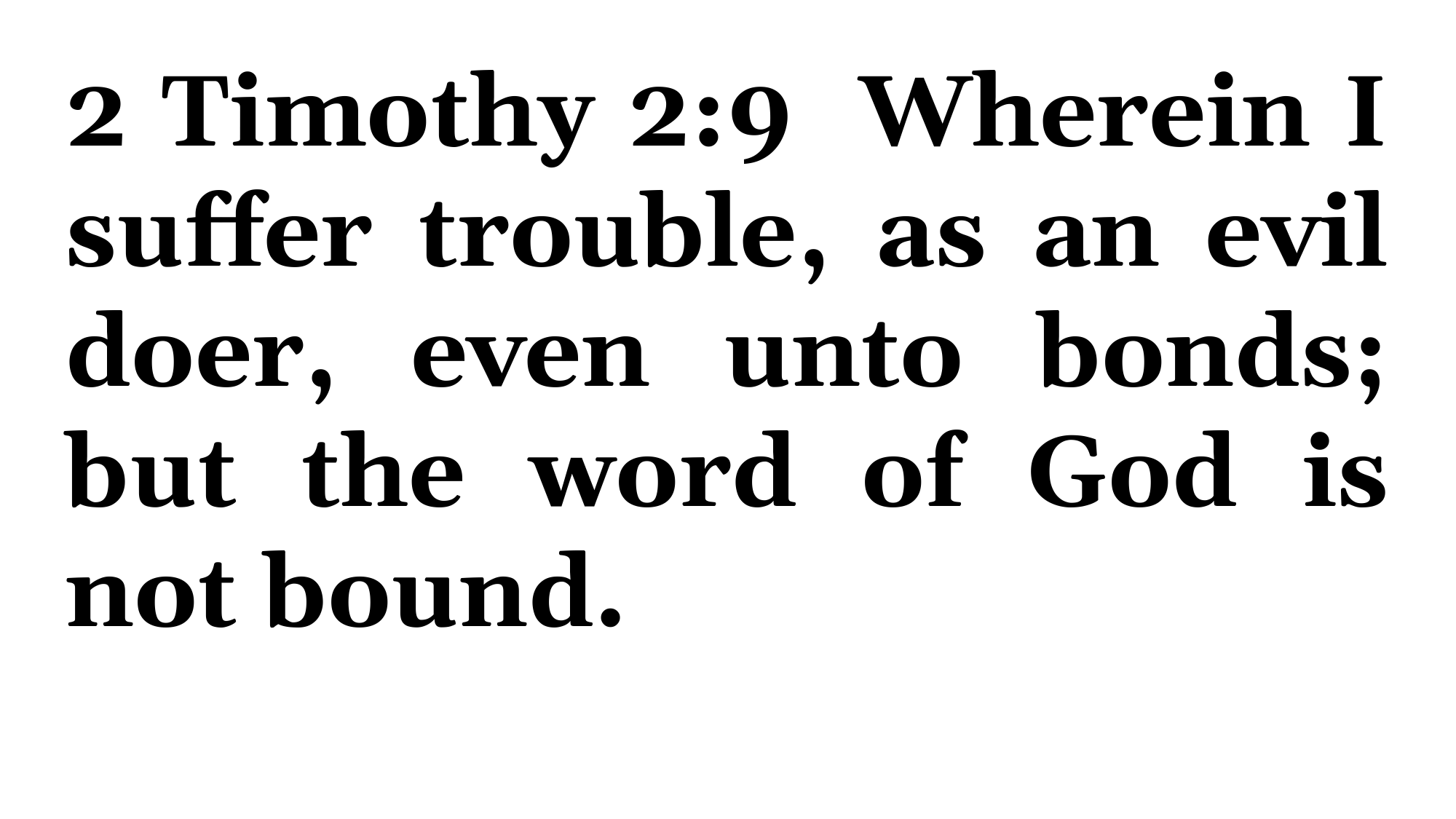

2 Timothy 2:9  Wherein I suffer trouble, as an evil doer, even unto bonds; but the word of God is not bound.